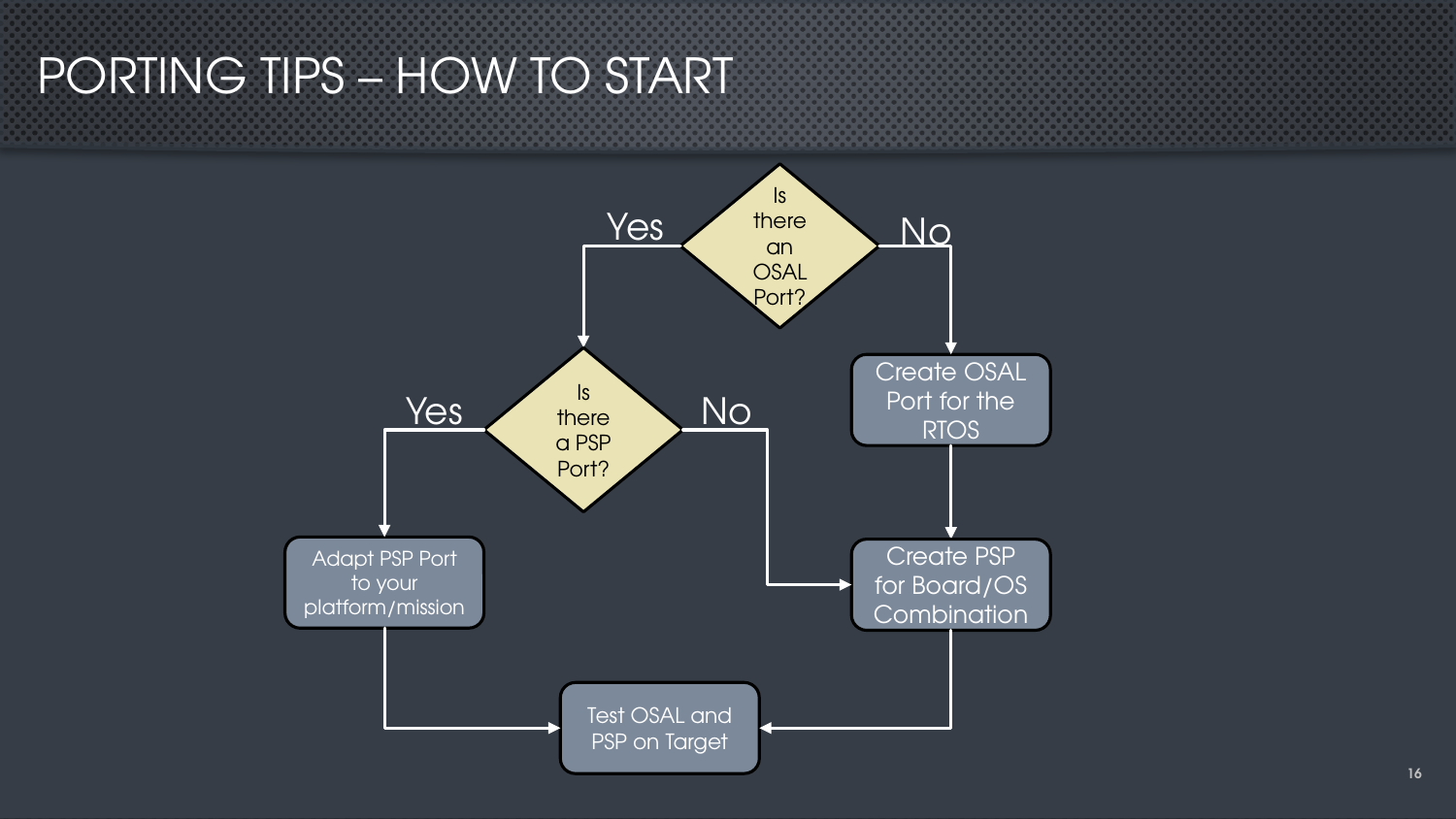

# Porting Tips – How to start
Is there an OSAL Port?
Yes
No
Is there a PSP Port?
Create OSAL Port for the RTOS
No
Yes
Adapt PSP Port to your platform/mission
Create PSP for Board/OS Combination
Test OSAL and PSP on Target
16